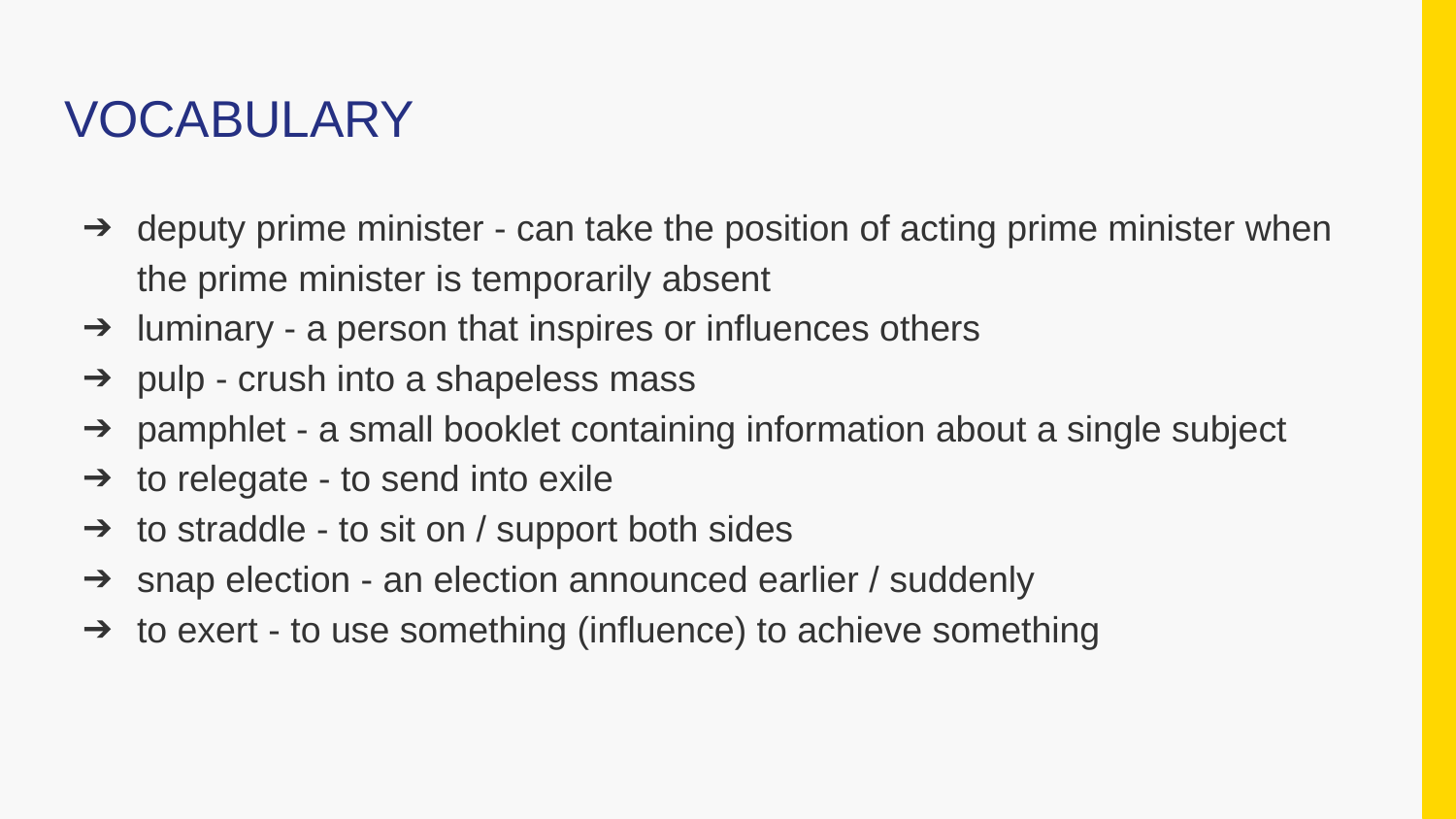

# VOCABULARY
deputy prime minister - can take the position of acting prime minister when the prime minister is temporarily absent
luminary - a person that inspires or influences others
pulp - crush into a shapeless mass
pamphlet - a small booklet containing information about a single subject
to relegate - to send into exile
to straddle - to sit on / support both sides
snap election - an election announced earlier / suddenly
to exert - to use something (influence) to achieve something